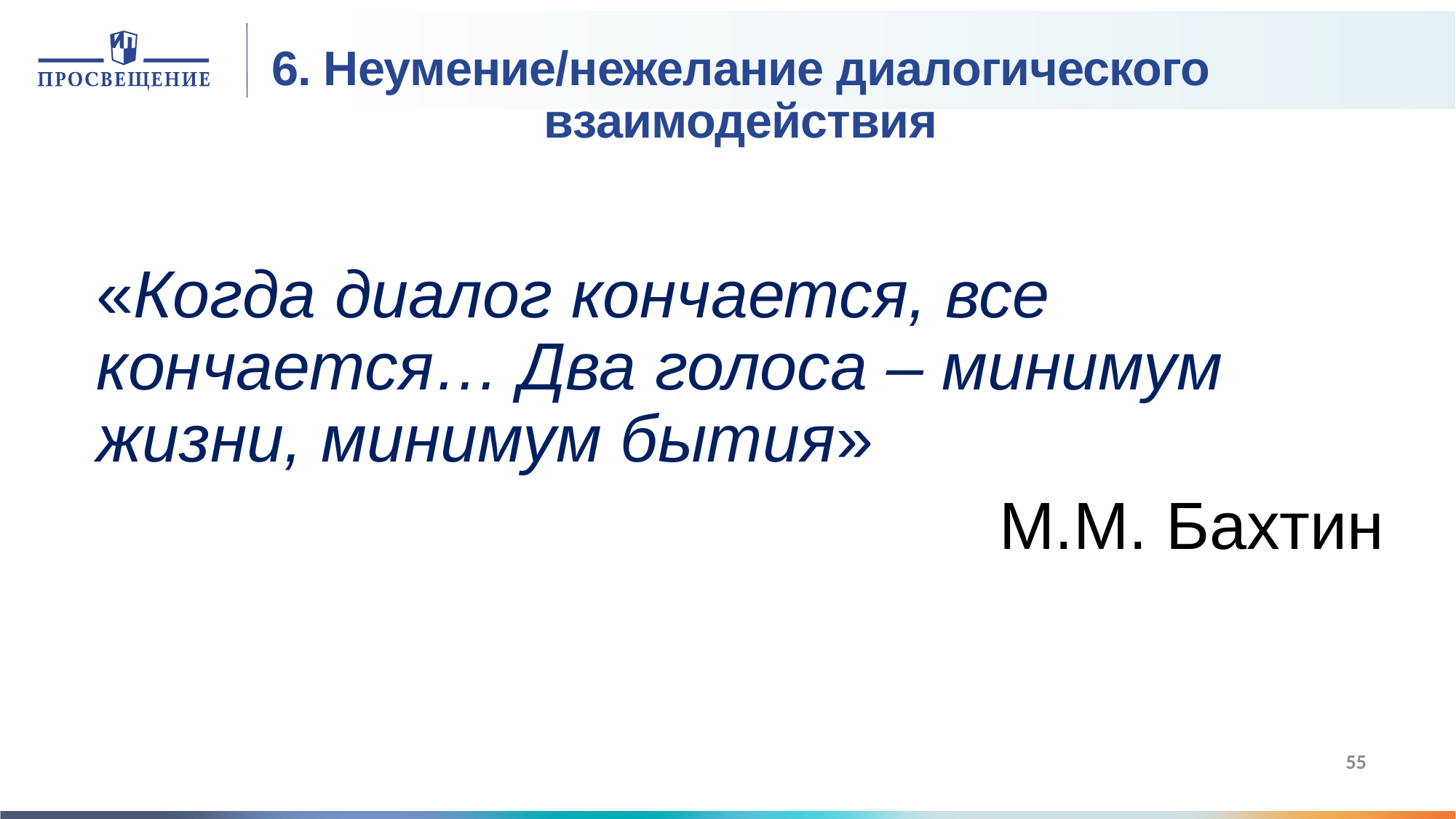

# 6. Неумение/нежелание диалогического взаимодействия
«Когда диалог кончается, все кончается… Два голоса – минимум жизни, минимум бытия»
М.М. Бахтин